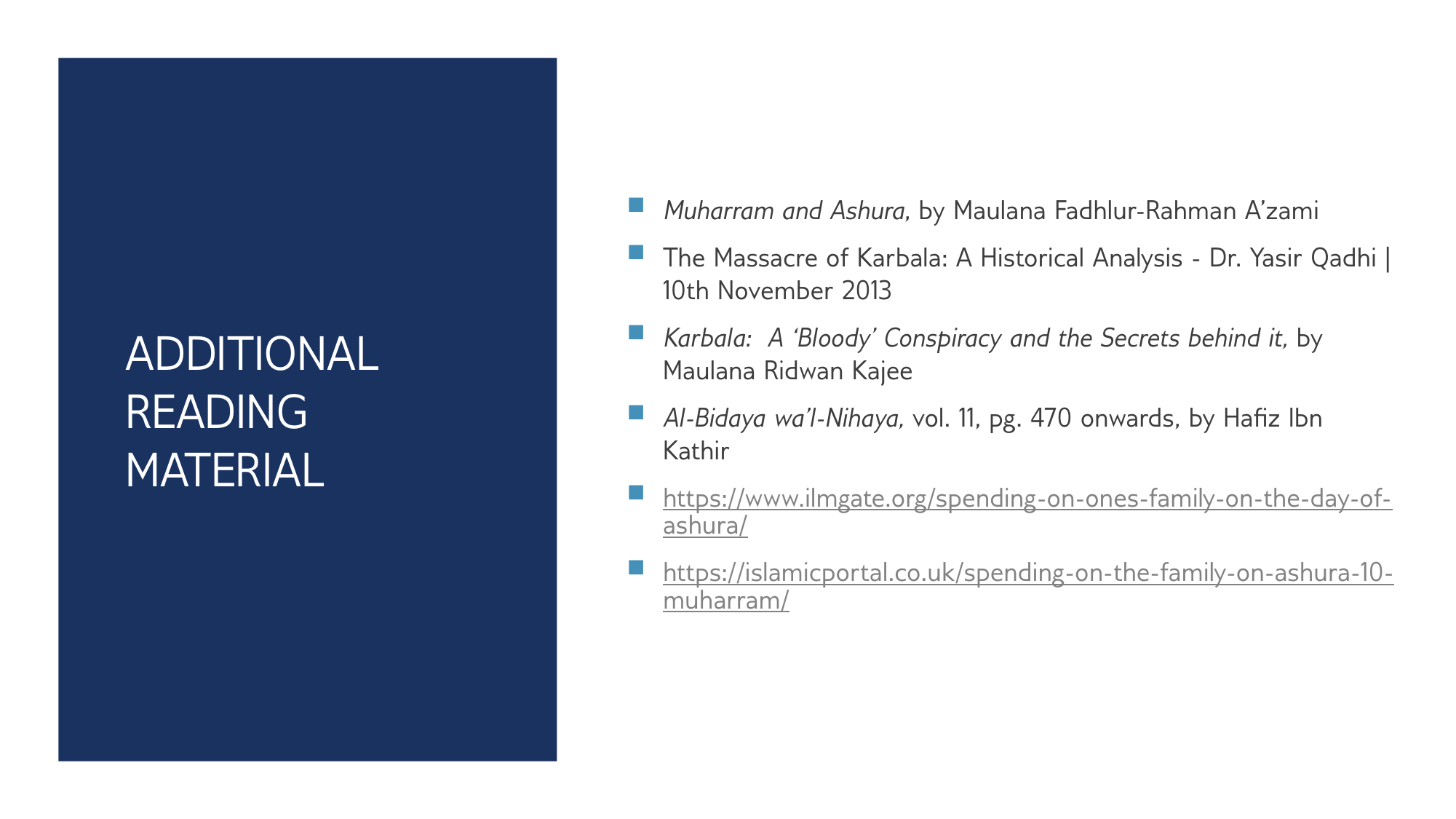

# Additional reading material
Muharram and Ashura, by Maulana Fadhlur-Rahman A’zami
The Massacre of Karbala: A Historical Analysis - Dr. Yasir Qadhi | 10th November 2013
Karbala:  A ‘Bloody’ Conspiracy and the Secrets behind it, by Maulana Ridwan Kajee
Al-Bidaya wa’l-Nihaya, vol. 11, pg. 470 onwards, by Hafiz Ibn Kathir
https://www.ilmgate.org/spending-on-ones-family-on-the-day-of-ashura/
https://islamicportal.co.uk/spending-on-the-family-on-ashura-10-muharram/